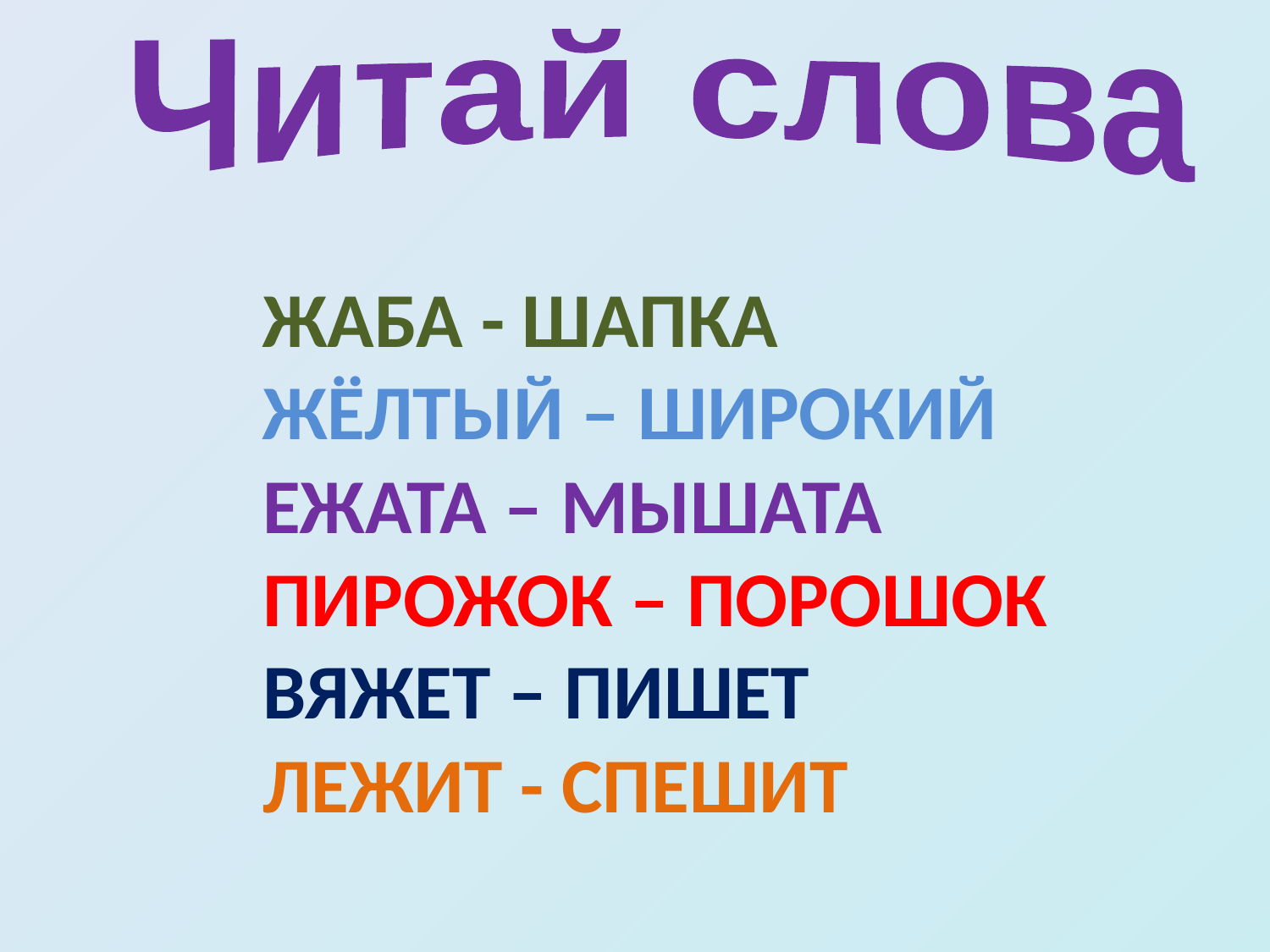

Читай слова
ЖАБА - ШАПКА
ЖЁЛТЫЙ – ШИРОКИЙ
ЕЖАТА – МЫШАТА
ПИРОЖОК – ПОРОШОК
ВЯЖЕТ – ПИШЕТ
ЛЕЖИТ - СПЕШИТ